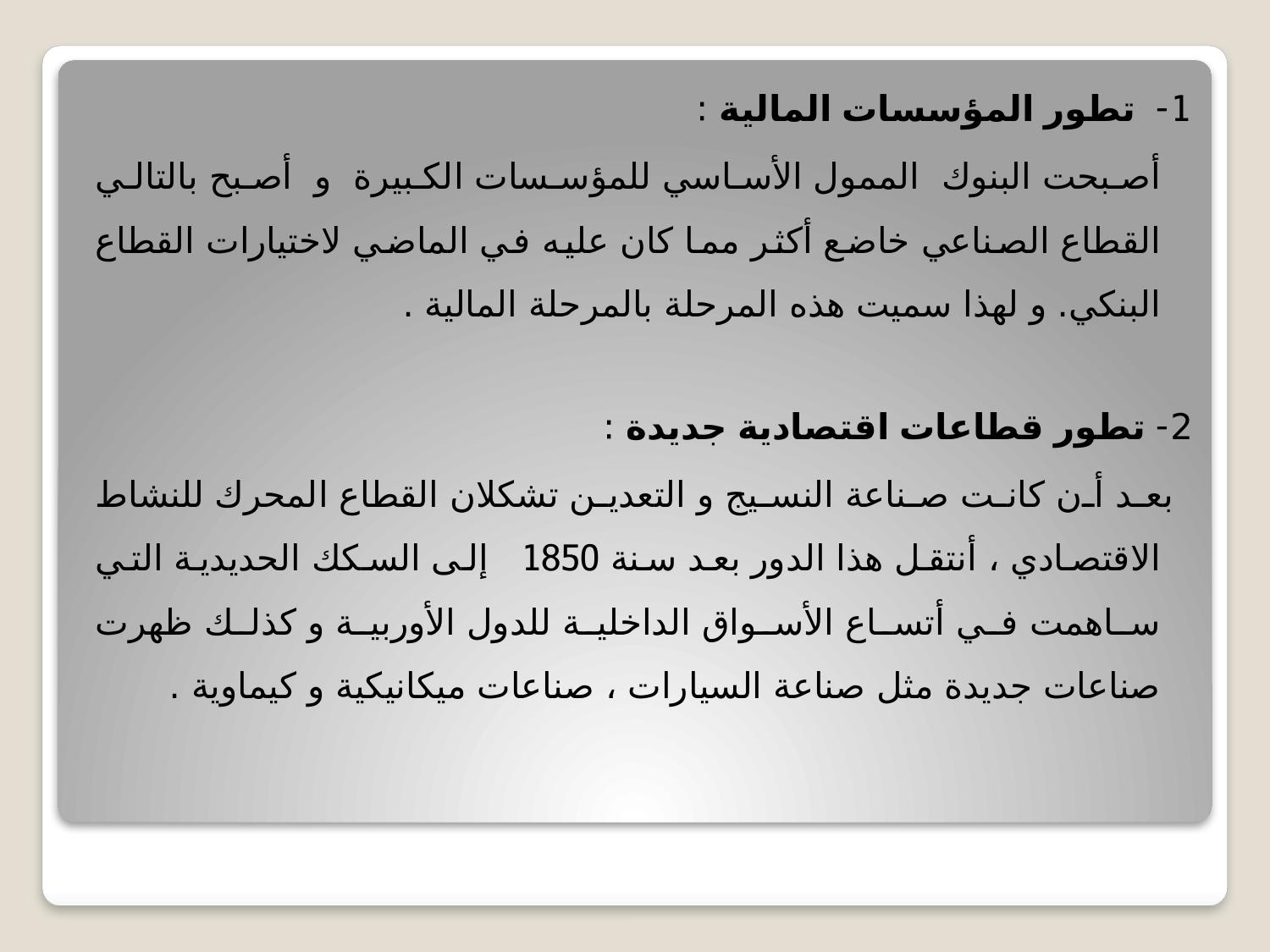

1-  تطور المؤسسات المالية :
   أصبحت البنوك  الممول الأساسي للمؤسسات الكبيرة  و  أصبح بالتالي القطاع الصناعي خاضع أكثر مما كان عليه في الماضي لاختيارات القطاع البنكي. و لهذا سميت هذه المرحلة بالمرحلة المالية .

2- تطور قطاعات اقتصادية جديدة :
  بعد أن كانت صناعة النسيج و التعدين تشكلان القطاع المحرك للنشاط الاقتصادي ، أنتقل هذا الدور بعد سنة 1850   إلى السكك الحديدية التي ساهمت في أتساع الأسواق الداخلية للدول الأوربية و كذلك ظهرت صناعات جديدة مثل صناعة السيارات ، صناعات ميكانيكية و كيماوية .